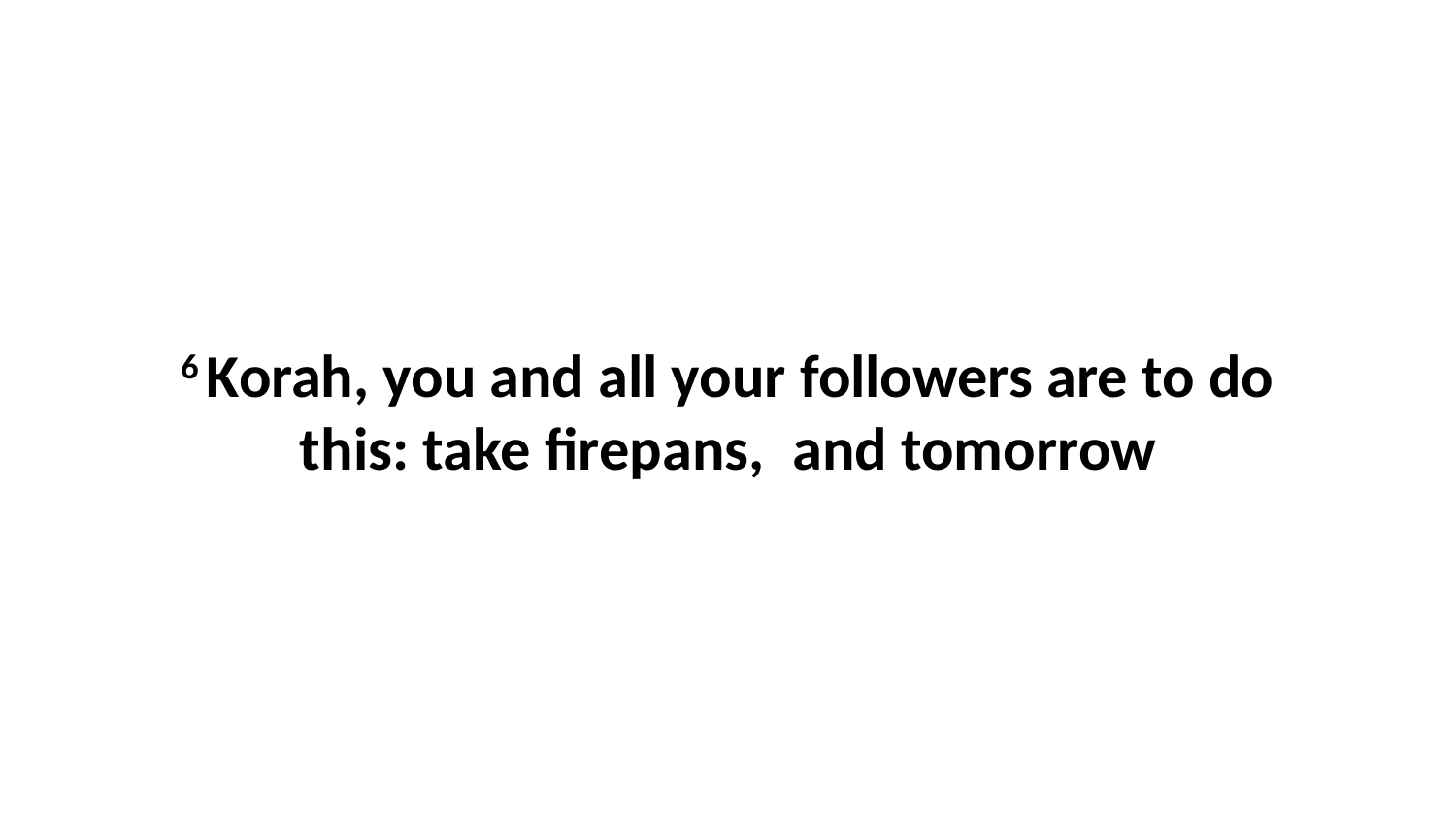

6 Korah, you and all your followers are to do this: take firepans,  and tomorrow